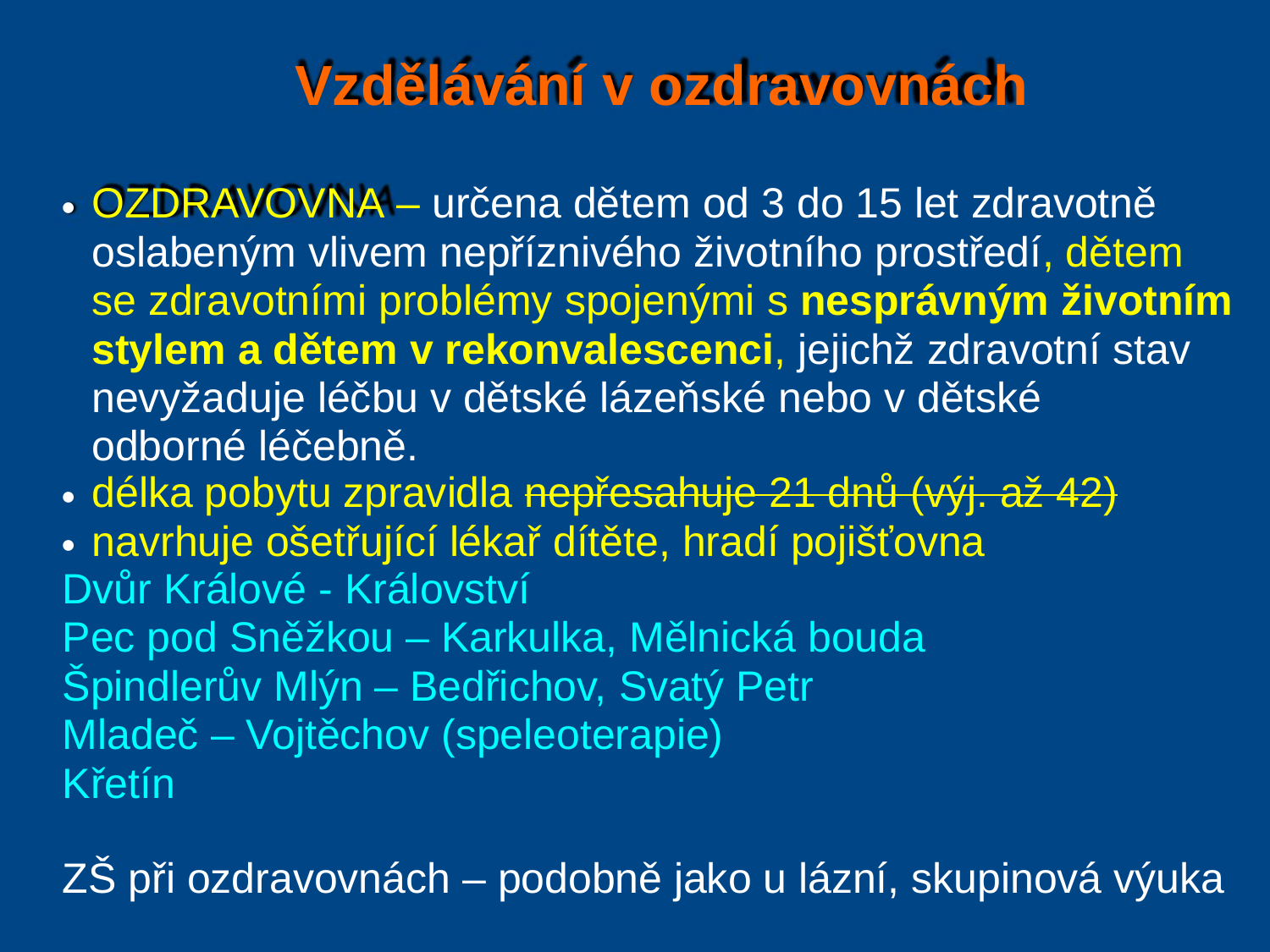

Vzdělávání v ozdravovnách
OZDRAVOVNA – určena dětem od 3 do 15 let zdravotně
oslabeným vlivem nepříznivého životního prostředí, dětem
se zdravotními problémy spojenými s nesprávným životním
stylem a dětem v rekonvalescenci, jejichž zdravotní stav
nevyžaduje léčbu v dětské lázeňské nebo v dětské
odborné léčebně.
⚫
délka pobytu zpravidla nepřesahuje 21 dnů (výj. až 42)
navrhuje ošetřující lékař dítěte, hradí pojišťovna
⚫
⚫
Dvůr Králové - Království
Pec pod Sněžkou – Karkulka, Mělnická bouda
Špindlerův Mlýn – Bedřichov, Svatý Petr
Mladeč – Vojtěchov (speleoterapie)
Křetín
ZŠ při ozdravovnách – podobně jako u lázní, skupinová výuka